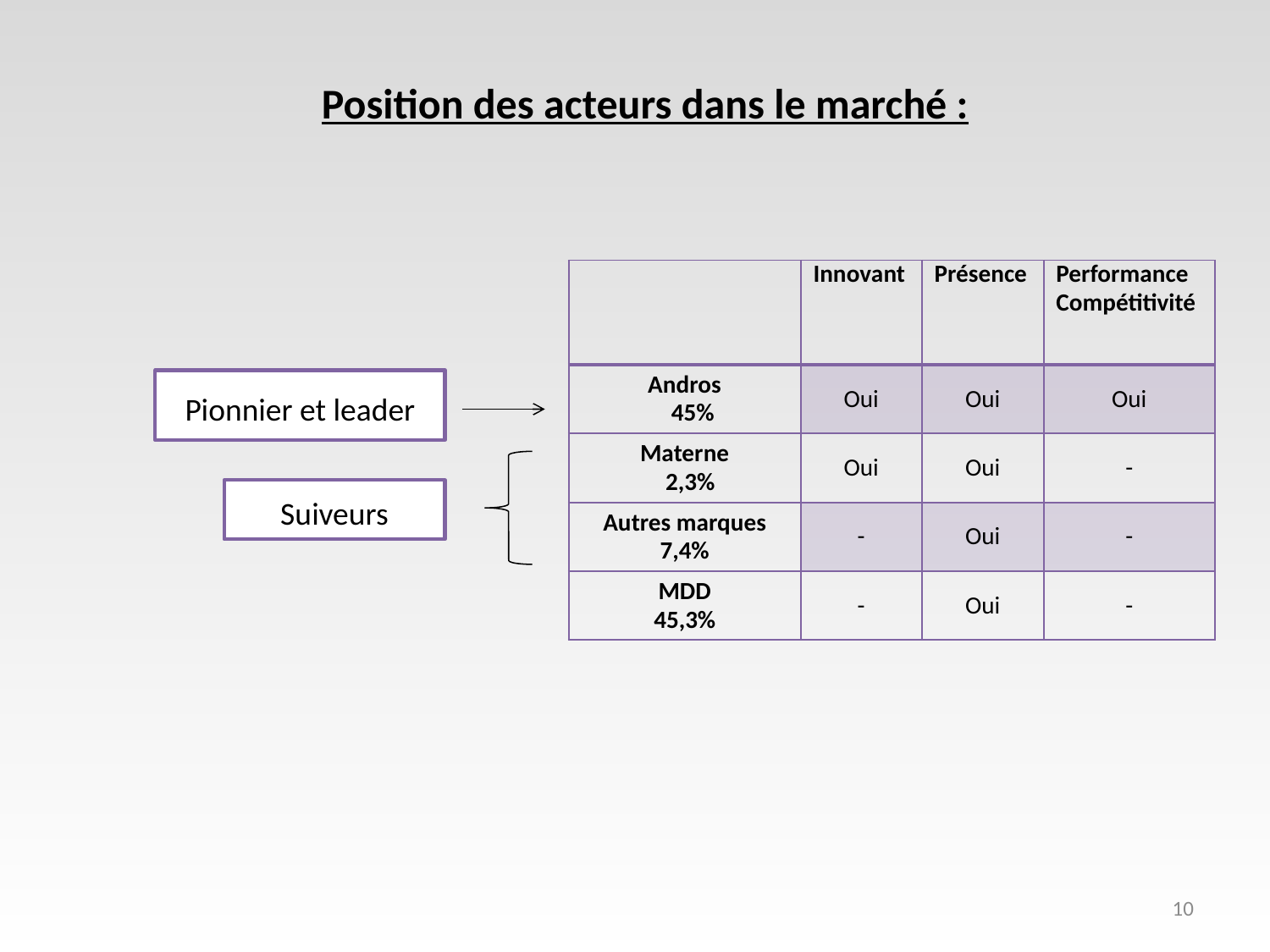

Position des acteurs dans le marché :
|  | Innovant | Présence | Performance Compétitivité |
| --- | --- | --- | --- |
| Andros   45% | Oui | Oui | Oui |
| Materne 2,3% | Oui | Oui | - |
| Autres marques 7,4% | - | Oui | - |
| MDD 45,3% | - | Oui | - |
Pionnier et leader

Suiveurs
10